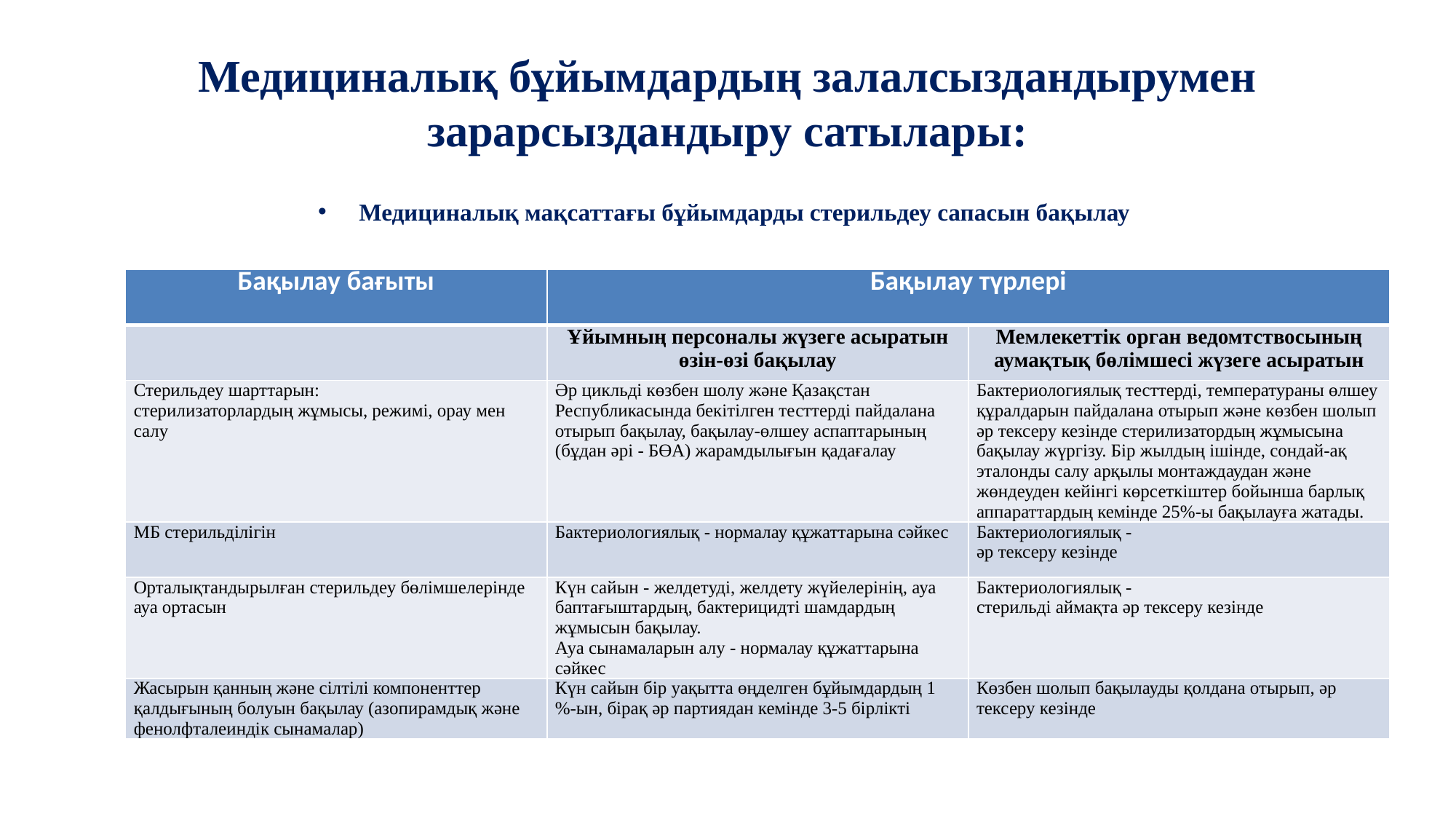

# Медициналық бұйымдардың залалсыздандырумен зарарсыздандыру сатылары:
Медициналық мақсаттағы бұйымдарды стерильдеу сапасын бақылау

| Бақылау бағыты | Бақылау түрлері |  |
| --- | --- | --- |
|  | Ұйымның персоналы жүзеге асыратын өзін-өзі бақылау | Мемлекеттік орган ведомтствосының аумақтық бөлімшесі жүзеге асыратын |
| Стерильдеу шарттарын: стерилизаторлардың жұмысы, режимі, орау мен салу | Әр цикльді көзбен шолу және Қазақстан Республикасында бекітілген тесттерді пайдалана отырып бақылау, бақылау-өлшеу аспаптарының (бұдан әрі - БӨА) жарамдылығын қадағалау | Бактериологиялық тесттерді, температураны өлшеу құралдарын пайдалана отырып және көзбен шолып әр тексеру кезінде стерилизатордың жұмысына бақылау жүргізу. Бір жылдың ішінде, сондай-ақ эталонды салу арқылы монтаждаудан және жөндеуден кейінгі көрсеткіштер бойынша барлық аппараттардың кемінде 25%-ы бақылауға жатады. |
| МБ стерильділігін | Бактериологиялық - нормалау құжаттарына сәйкес | Бактериологиялық - әр тексеру кезінде |
| Орталықтандырылған стерильдеу бөлімшелерінде ауа ортасын | Күн сайын - желдетуді, желдету жүйелерінің, ауа баптағыштардың, бактерицидті шамдардың жұмысын бақылау. Ауа сынамаларын алу - нормалау құжаттарына сәйкес | Бактериологиялық - стерильді аймақта әр тексеру кезінде |
| Жасырын қанның және сілтілі компоненттер қалдығының болуын бақылау (азопирамдық және фенолфталеиндік сынамалар) | Күн сайын бір уақытта өңделген бұйымдардың 1 %-ын, бірақ әр партиядан кемінде 3-5 бірлікті | Көзбен шолып бақылауды қолдана отырып, әр тексеру кезінде |